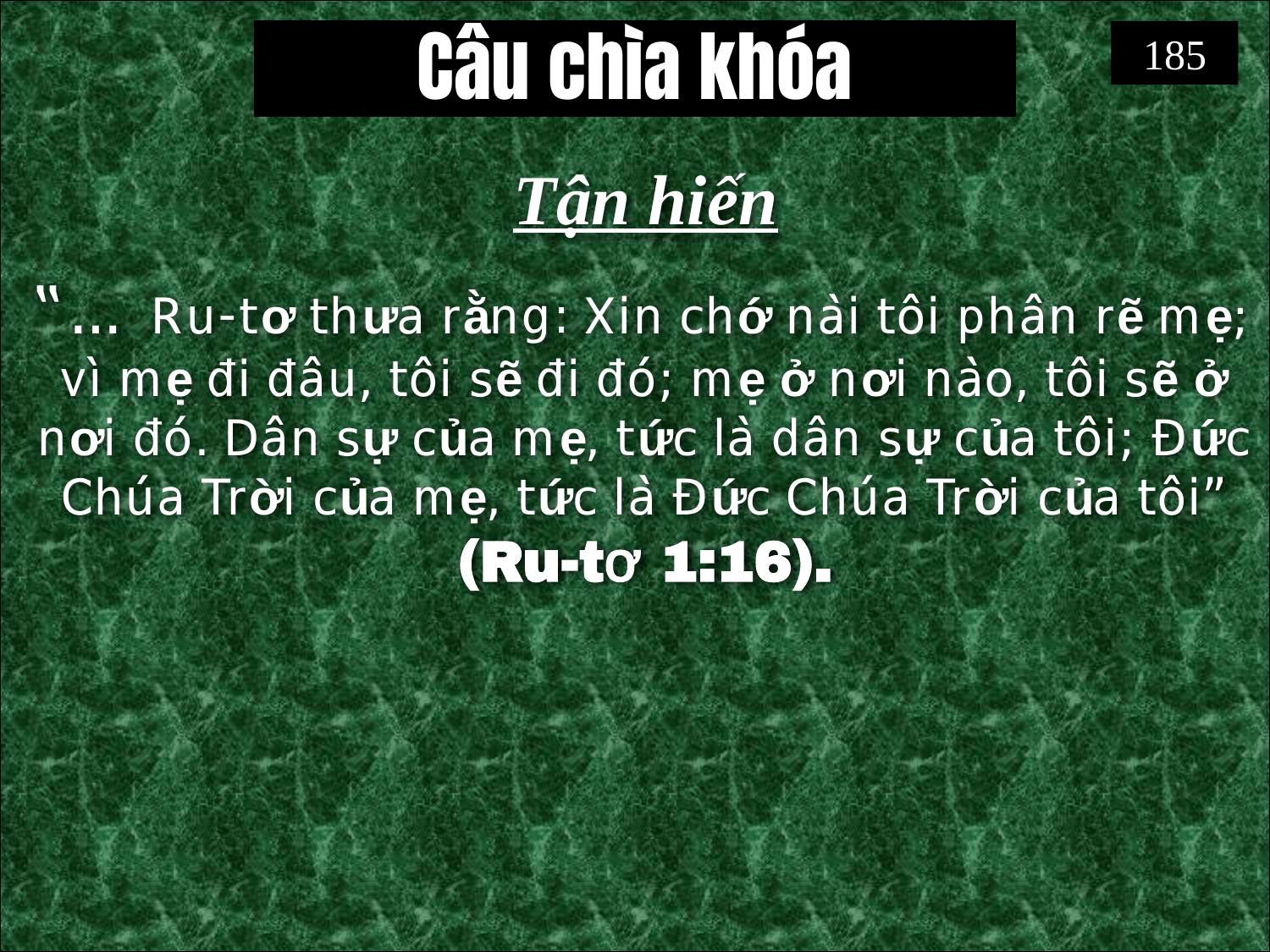

# Câu chìa khóa
185
Tận hiến
“… Ru-tơ thưa rằng: Xin chớ nài tôi phân rẽ mẹ; vì mẹ đi đâu, tôi sẽ đi đó; mẹ ở nơi nào, tôi sẽ ở nơi đó. Dân sự của mẹ, tức là dân sự của tôi; Đức Chúa Trời của mẹ, tức là Đức Chúa Trời của tôi” (Ru-tơ 1:16).